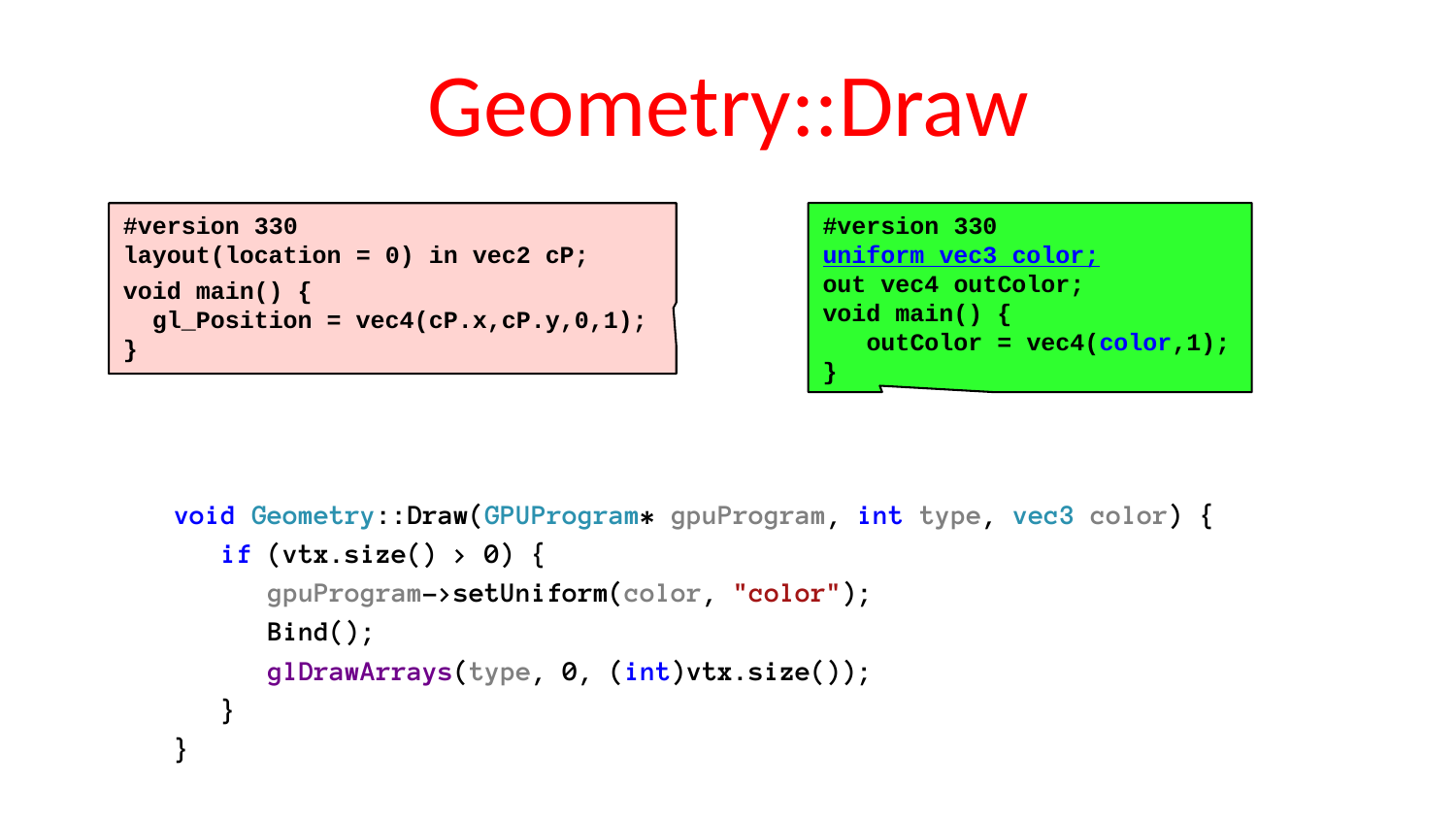

# Geometry::Draw
#version 330
layout(location = 0) in vec2 cP;

void main() {
  gl_Position = vec4(cP.x,cP.y,0,1);
}
#version 330
uniform vec3 color;
out vec4 outColor;
void main() {
   outColor = vec4(color,1);
}
void Geometry::Draw(GPUProgram* gpuProgram, int type, vec3 color) {
   if (vtx.size() > 0) {
      gpuProgram->setUniform(color, "color");
      Bind();
      glDrawArrays(type, 0, (int)vtx.size());
   }
}